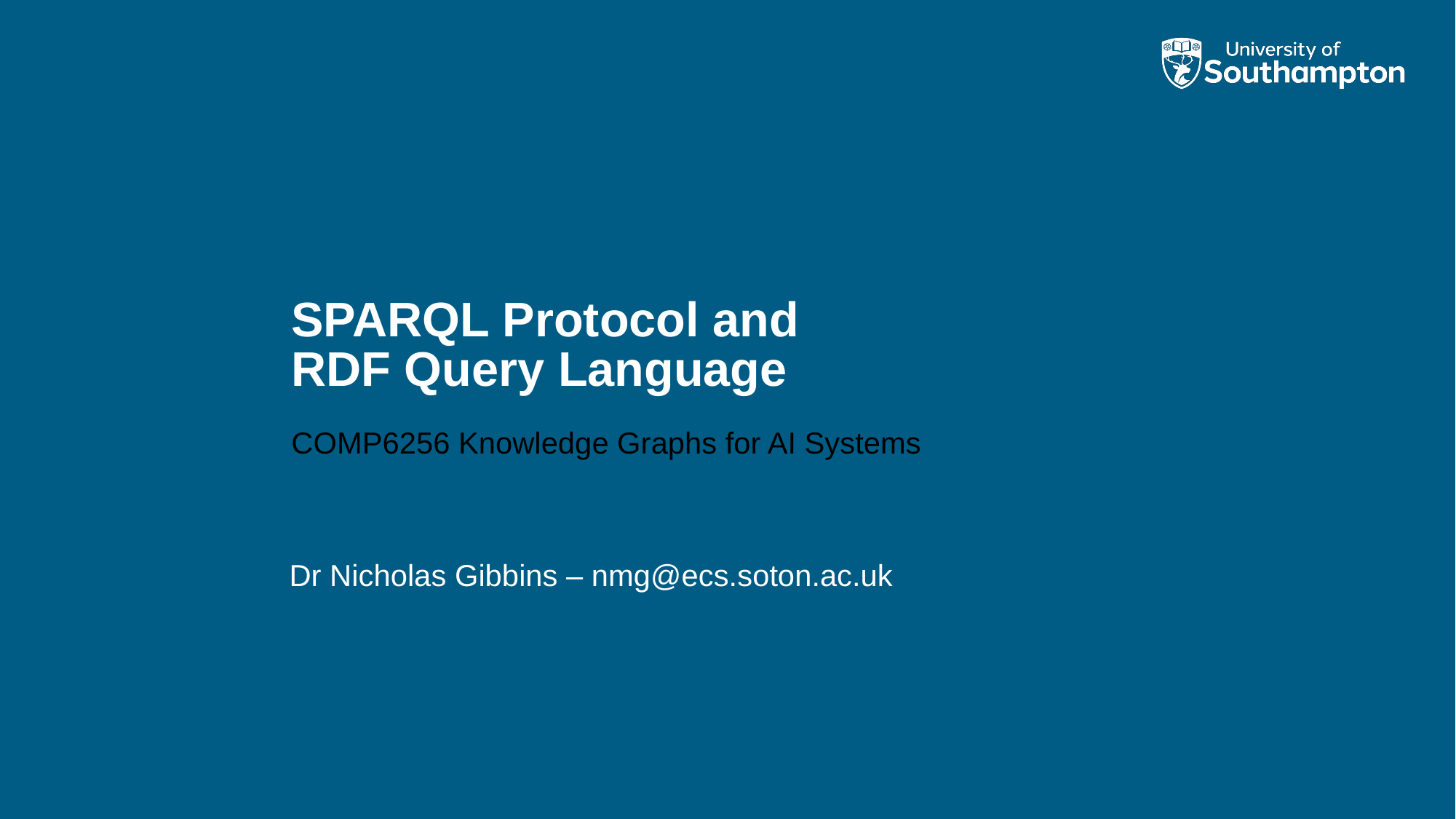

# SPARQL Protocol and RDF Query Language
COMP6256 Knowledge Graphs for AI Systems
Dr Nicholas Gibbins – nmg@ecs.soton.ac.uk